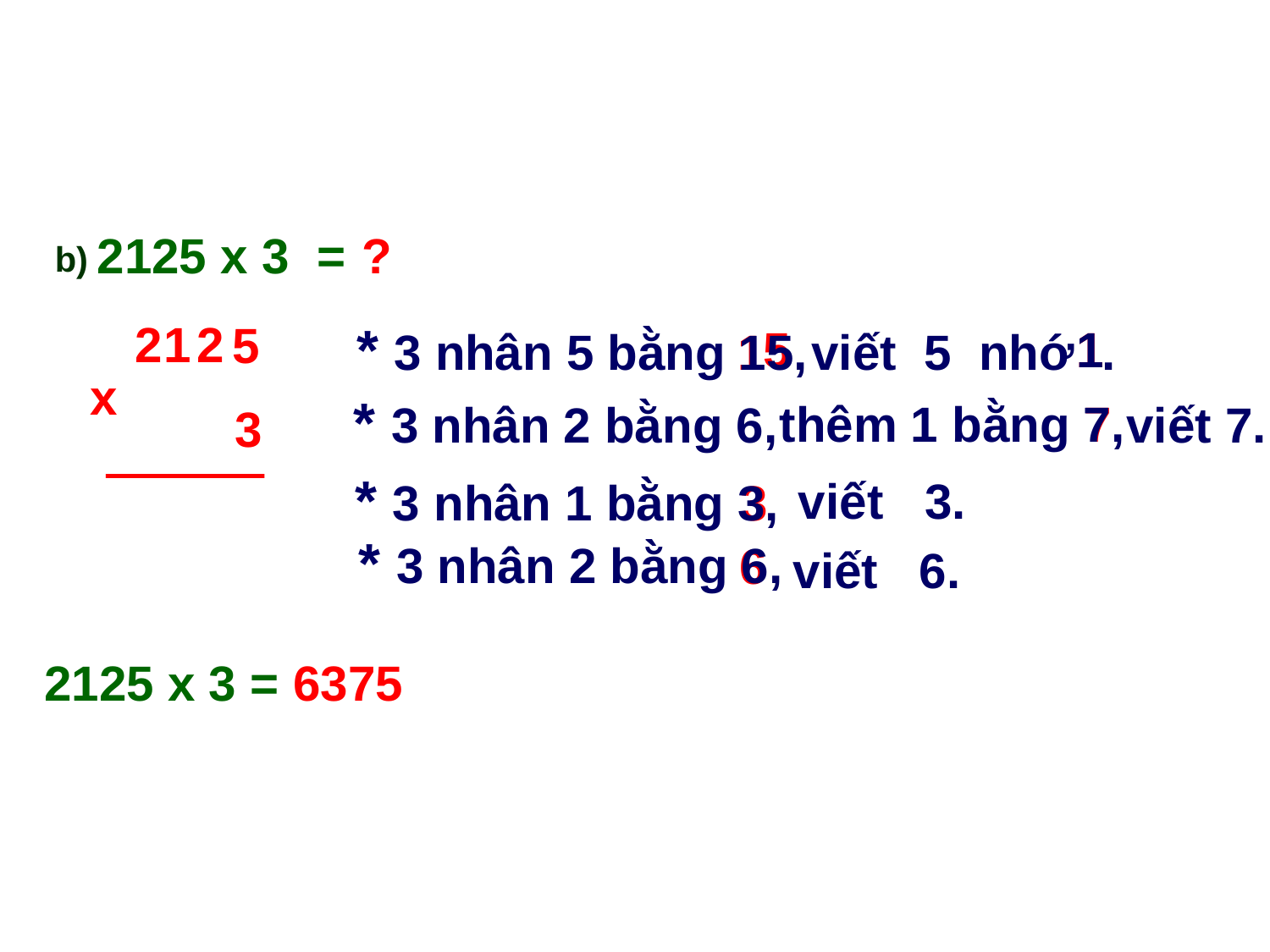

2125 x 3  = ?
b)
2
1
2
* 3 nhân 5 bằng 15,
5
5
1
1
1
viết  5  nhớ  .
x
 * 3 nhân 2 bằng 6,
viết 7.
7
thêm 1 bằng 7,
3
* 3 nhân 1 bằng 3,
viết   3.
3

* 3 nhân 2 bằng 6,
6
viết   6.
2125 x 3 = 6375